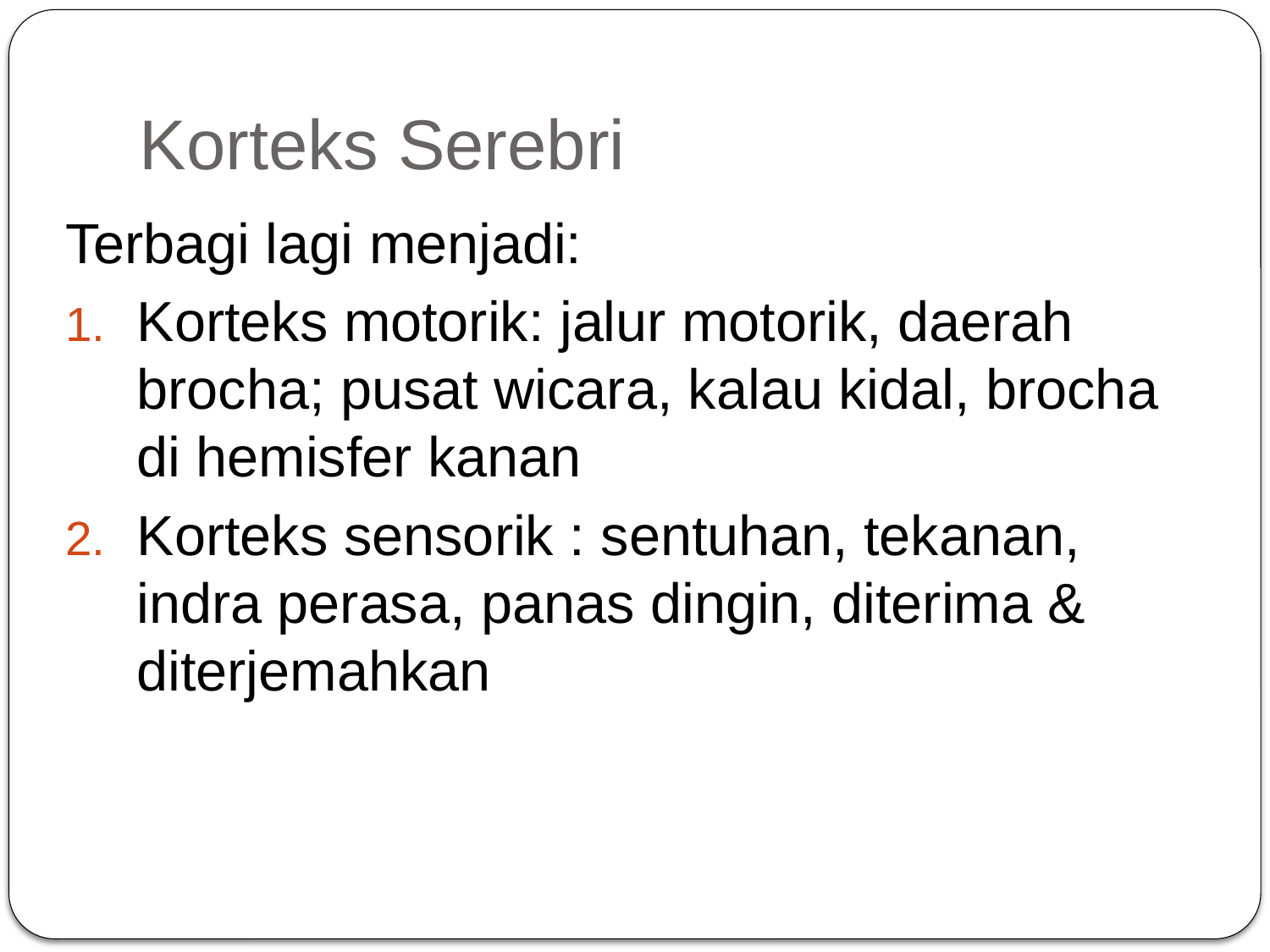

# Korteks Serebri
Terbagi lagi menjadi:
Korteks motorik: jalur motorik, daerah brocha; pusat wicara, kalau kidal, brocha di hemisfer kanan
Korteks sensorik : sentuhan, tekanan, indra perasa, panas dingin, diterima & diterjemahkan